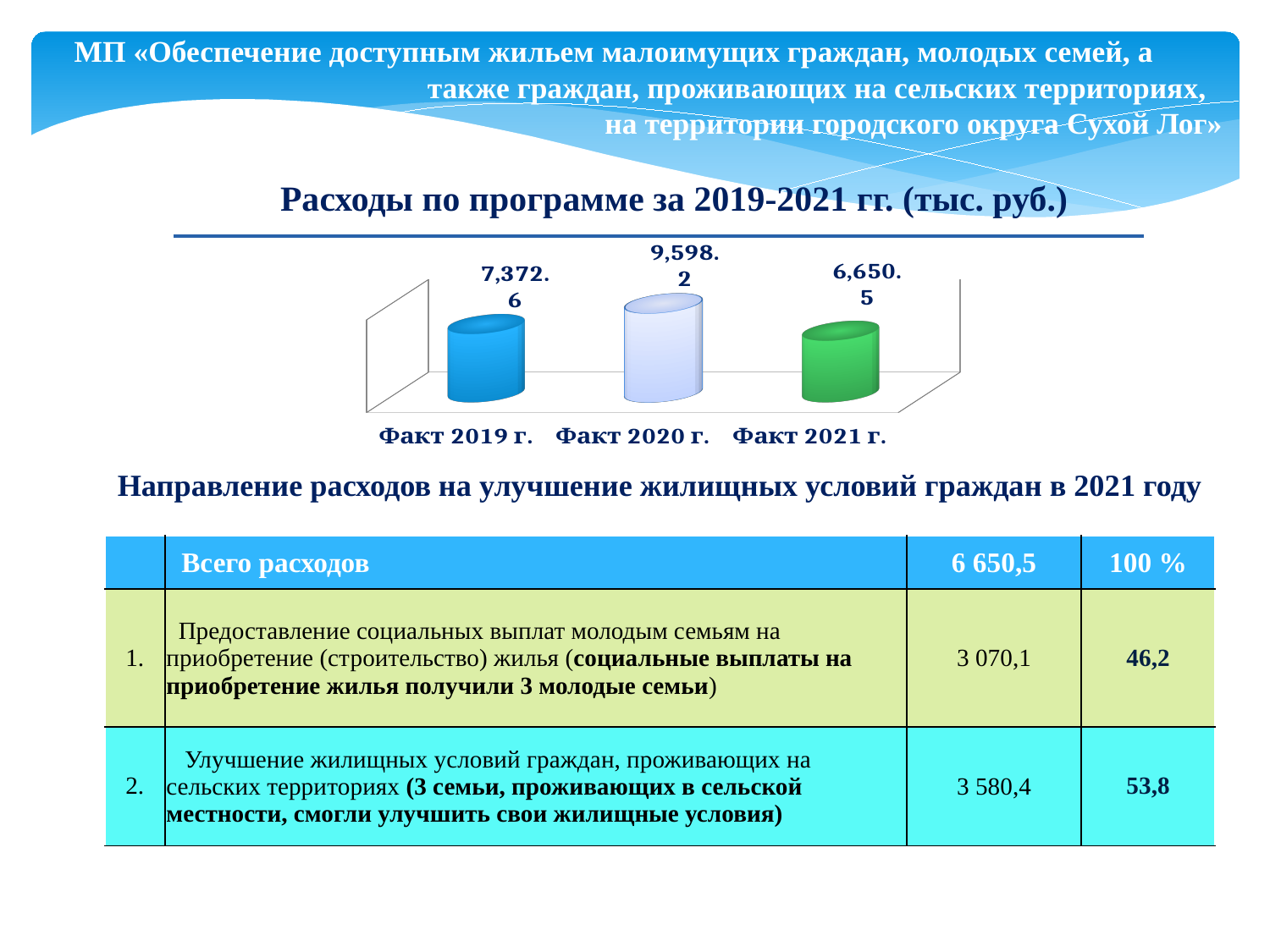

МП «Обеспечение доступным жильем малоимущих граждан, молодых семей, а                                     также граждан, проживающих на сельских территориях,
на территории городского округа Сухой Лог»
          Расходы по программе за 2019-2021 гг. (тыс. руб.)

[unsupported chart]

Направление расходов на улучшение жилищных условий граждан в 2021 году
|  | Всего расходов | 6 650,5 | 100 % |
| --- | --- | --- | --- |
| 1. | Предоставление социальных выплат молодым семьям на приобретение (строительство) жилья (социальные выплаты на приобретение жилья получили 3 молодые семьи) | 3 070,1 | 46,2 |
| 2. | Улучшение жилищных условий граждан, проживающих на сельских территориях (3 семьи, проживающих в сельской местности, смогли улучшить свои жилищные условия) | 3 580,4 | 53,8 |